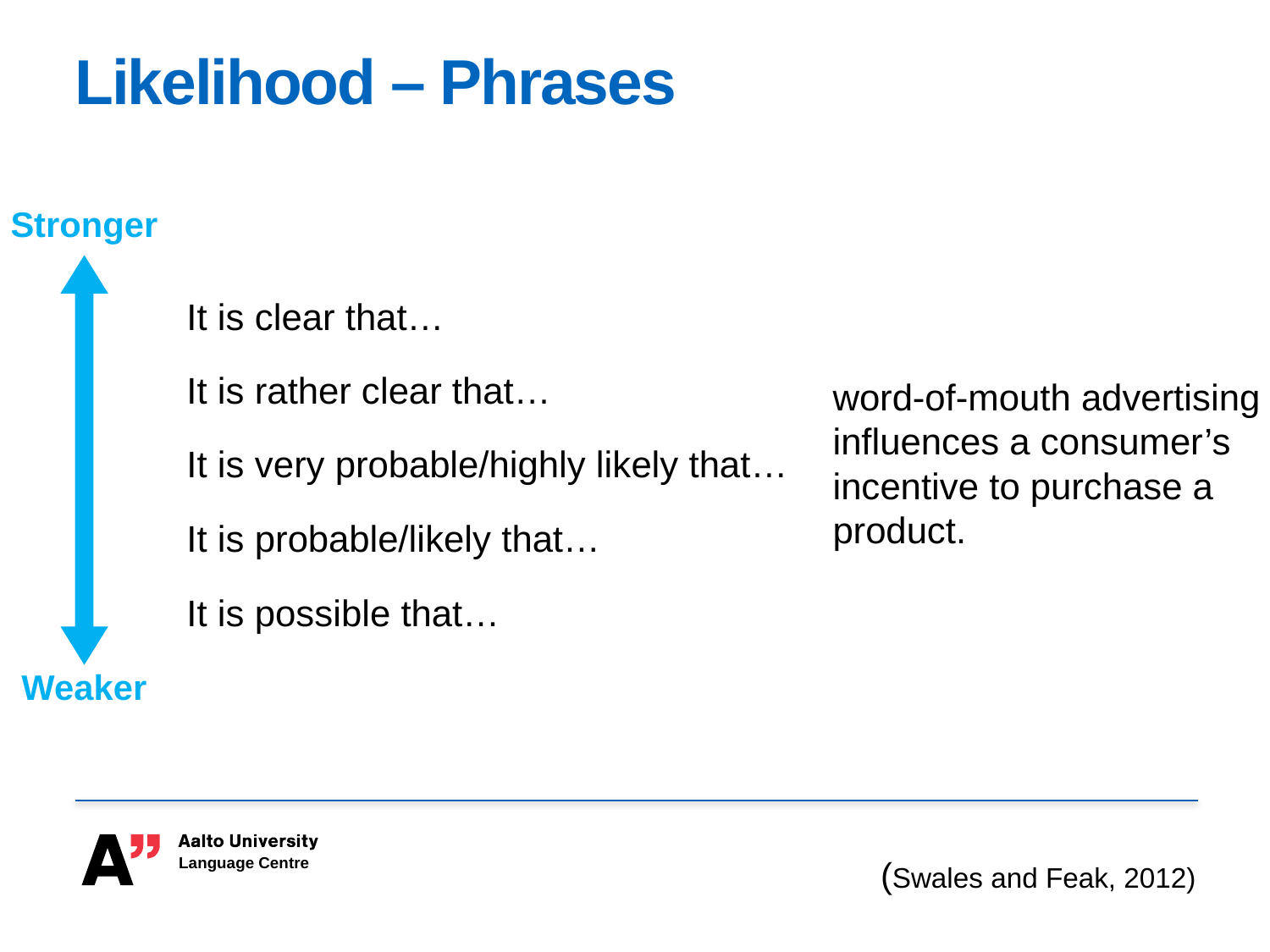

# Likelihood – Phrases
Stronger

It is clear that…
It is rather clear that…
It is very probable/highly likely that…
It is probable/likely that…
It is possible that…

word-of-mouth advertising influences a consumer’s incentive to purchase a product.

Weaker
(Swales and Feak, 2012)